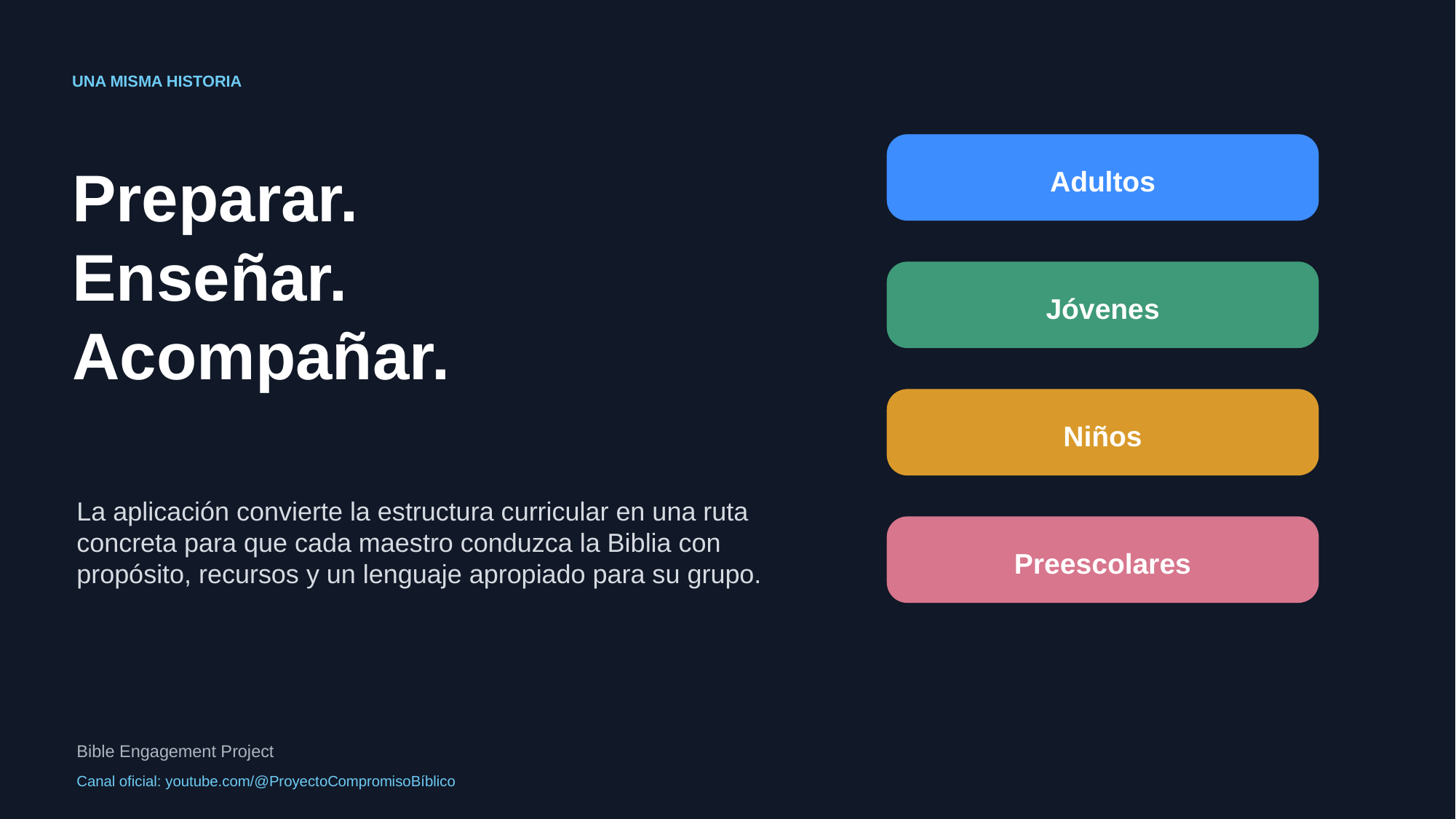

UNA MISMA HISTORIA

Preparar.
Enseñar.
Acompañar.
Adultos

Jóvenes

Niños
La aplicación convierte la estructura curricular en una ruta concreta para que cada maestro conduzca la Biblia con propósito, recursos y un lenguaje apropiado para su grupo.

Preescolares
Bible Engagement Project
Canal oficial: youtube.com/@ProyectoCompromisoBíblico